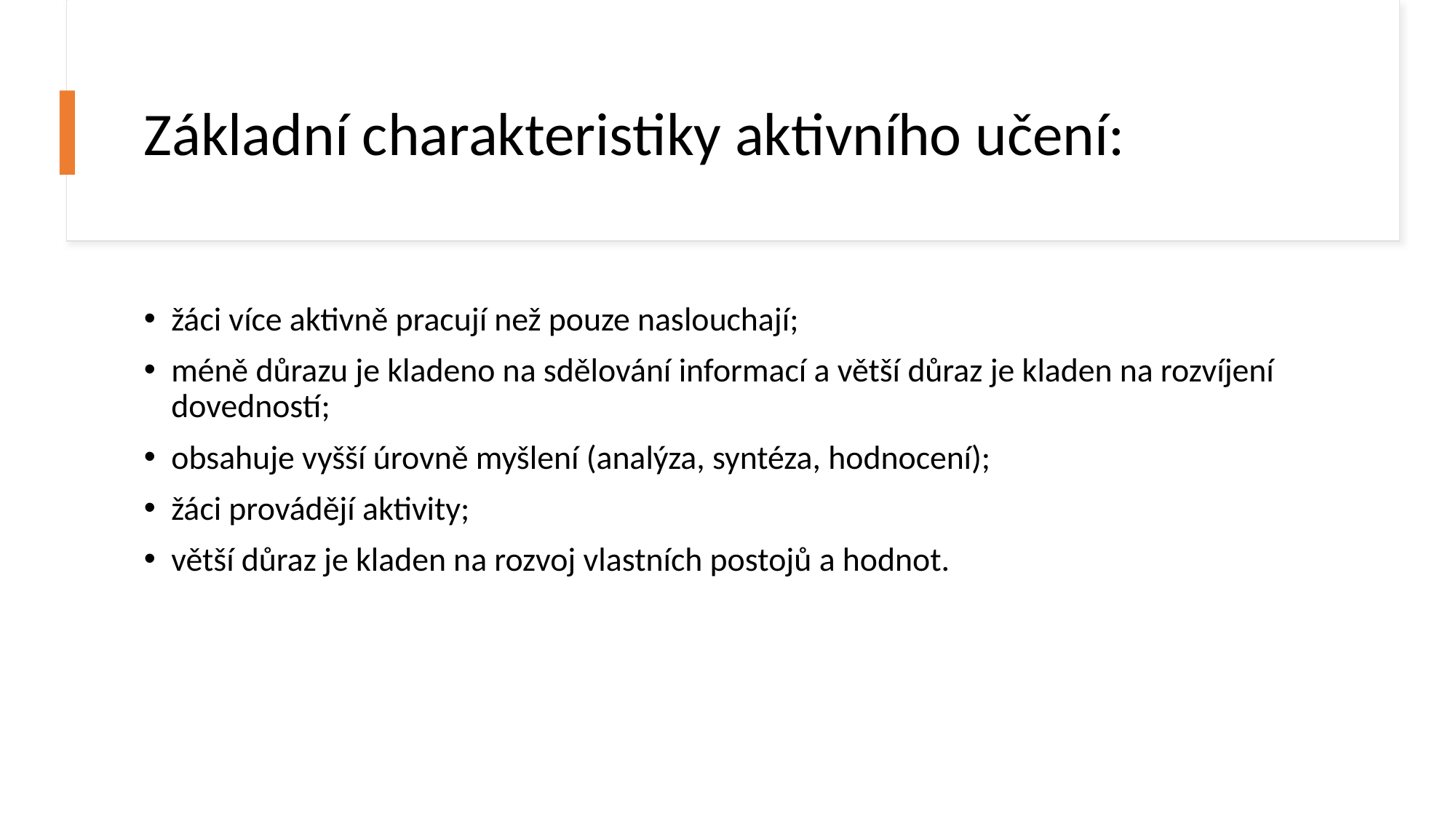

# Základní charakteristiky aktivního učení:

žáci více aktivně pracují než pouze naslouchají;
méně důrazu je kladeno na sdělování informací a větší důraz je kladen na rozvíjení dovedností;
obsahuje vyšší úrovně myšlení (analýza, syntéza, hodnocení);
žáci provádějí aktivity;
větší důraz je kladen na rozvoj vlastních postojů a hodnot.